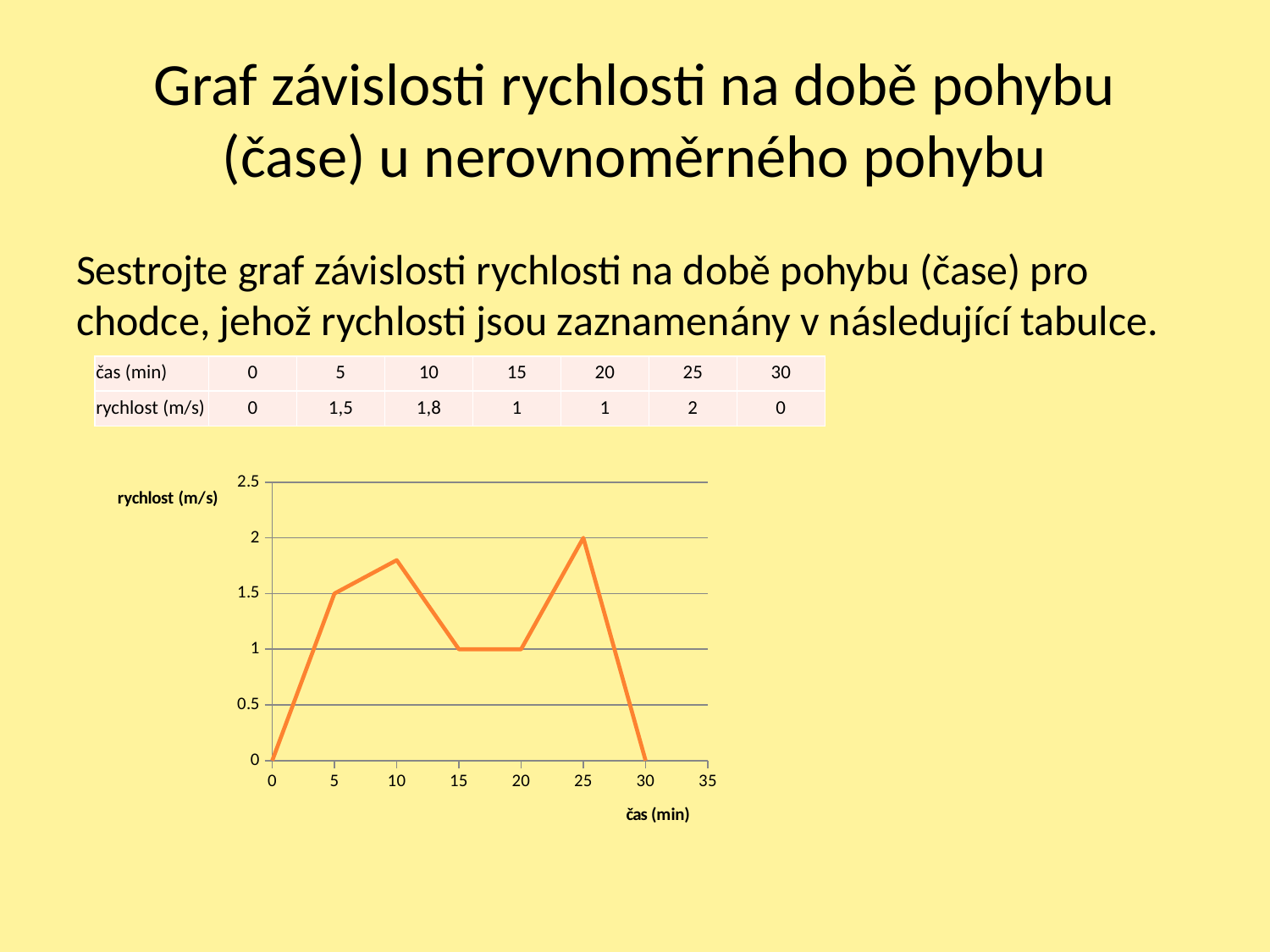

# Graf závislosti rychlosti na době pohybu (čase) u nerovnoměrného pohybu
Sestrojte graf závislosti rychlosti na době pohybu (čase) pro chodce, jehož rychlosti jsou zaznamenány v následující tabulce.

| čas (min) | 0 | 5 | 10 | 15 | 20 | 25 | 30 |
| --- | --- | --- | --- | --- | --- | --- | --- |
| rychlost (m/s) | 0 | 1,5 | 1,8 | 1 | 1 | 2 | 0 |

### Chart

| Category |  |
|---|---|